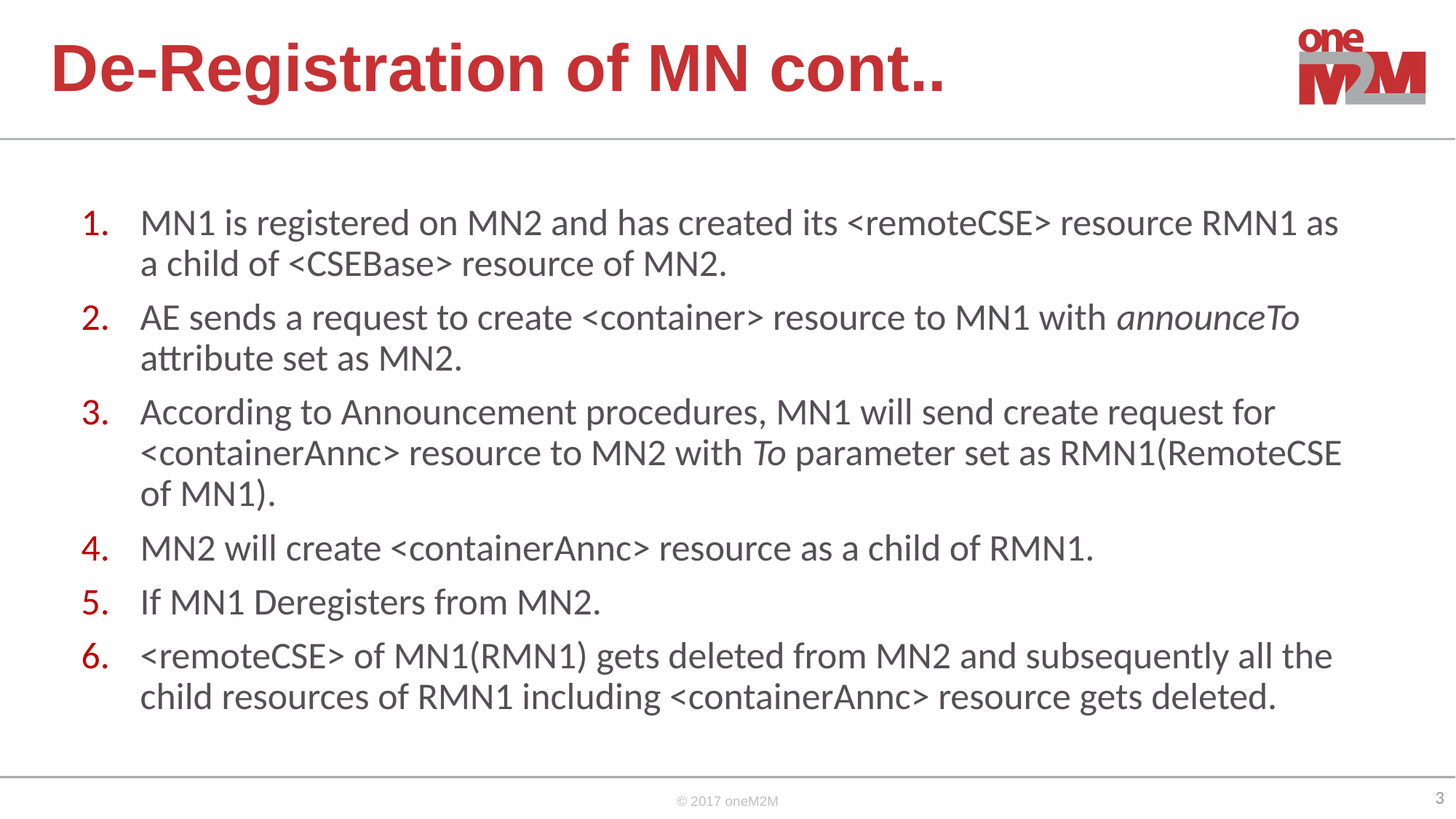

# De-Registration of MN cont..
MN1 is registered on MN2 and has created its <remoteCSE> resource RMN1 as a child of <CSEBase> resource of MN2.
AE sends a request to create <container> resource to MN1 with announceTo attribute set as MN2.
According to Announcement procedures, MN1 will send create request for <containerAnnc> resource to MN2 with To parameter set as RMN1(RemoteCSE of MN1).
MN2 will create <containerAnnc> resource as a child of RMN1.
If MN1 Deregisters from MN2.
<remoteCSE> of MN1(RMN1) gets deleted from MN2 and subsequently all the child resources of RMN1 including <containerAnnc> resource gets deleted.

3